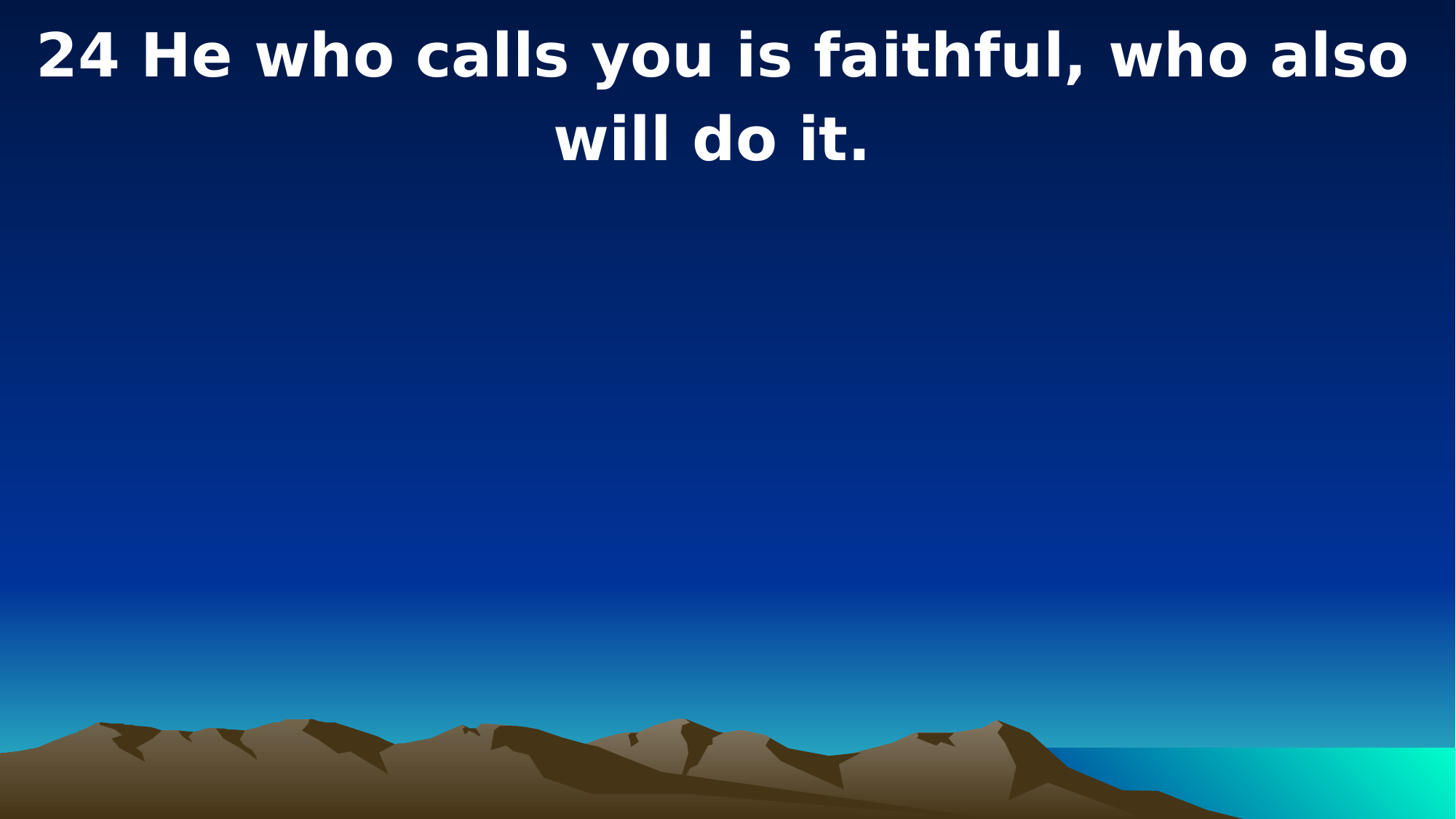

24 He who calls you is faithful, who also will do it.